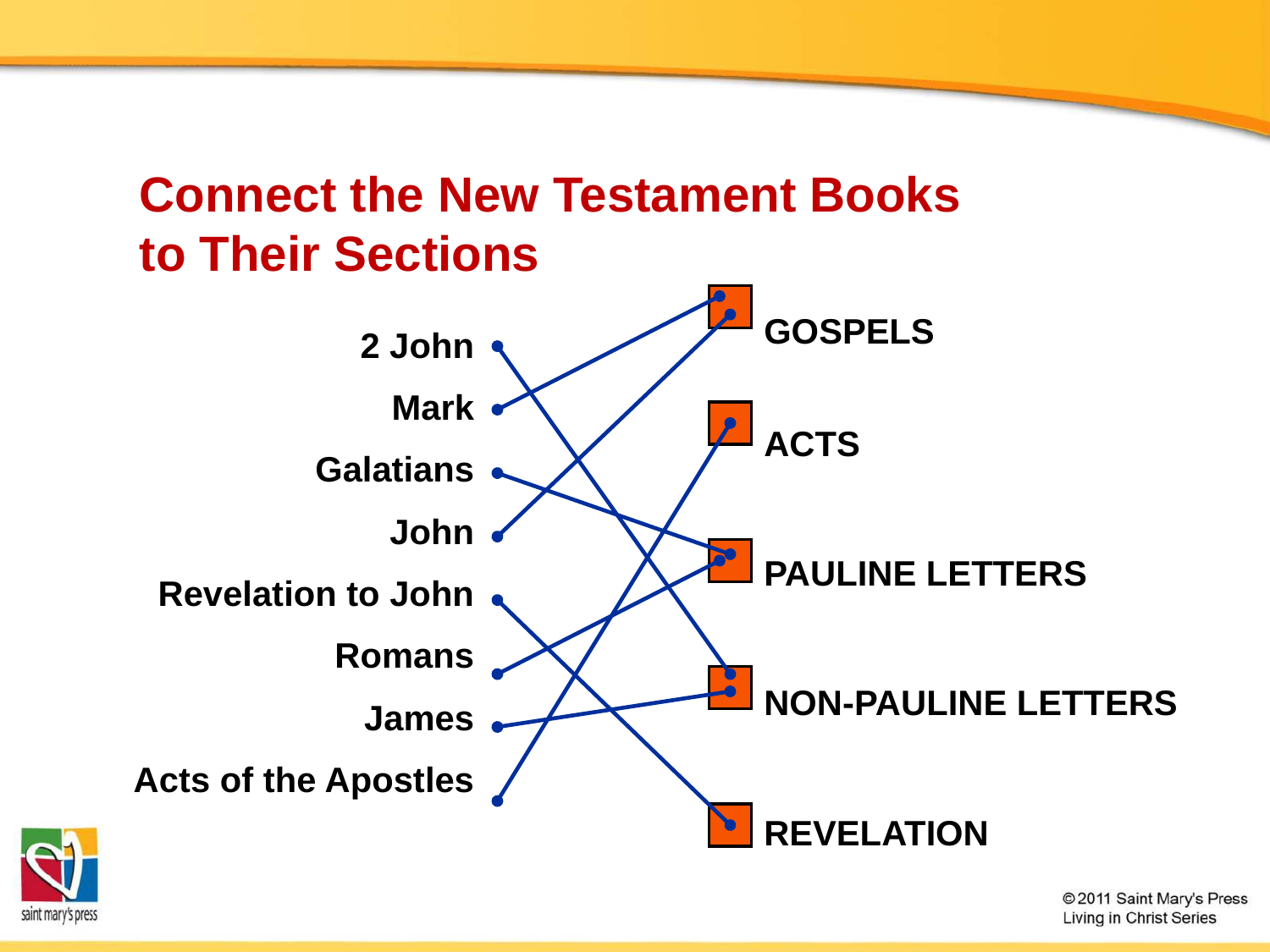

Connect the New Testament Books
to Their Sections
GOSPELS
ACTS
PAULINE LETTERS
NON-PAULINE LETTERS
REVELATION

2 John
Mark
Galatians
John
Revelation to John
Romans
James
Acts of the Apostles